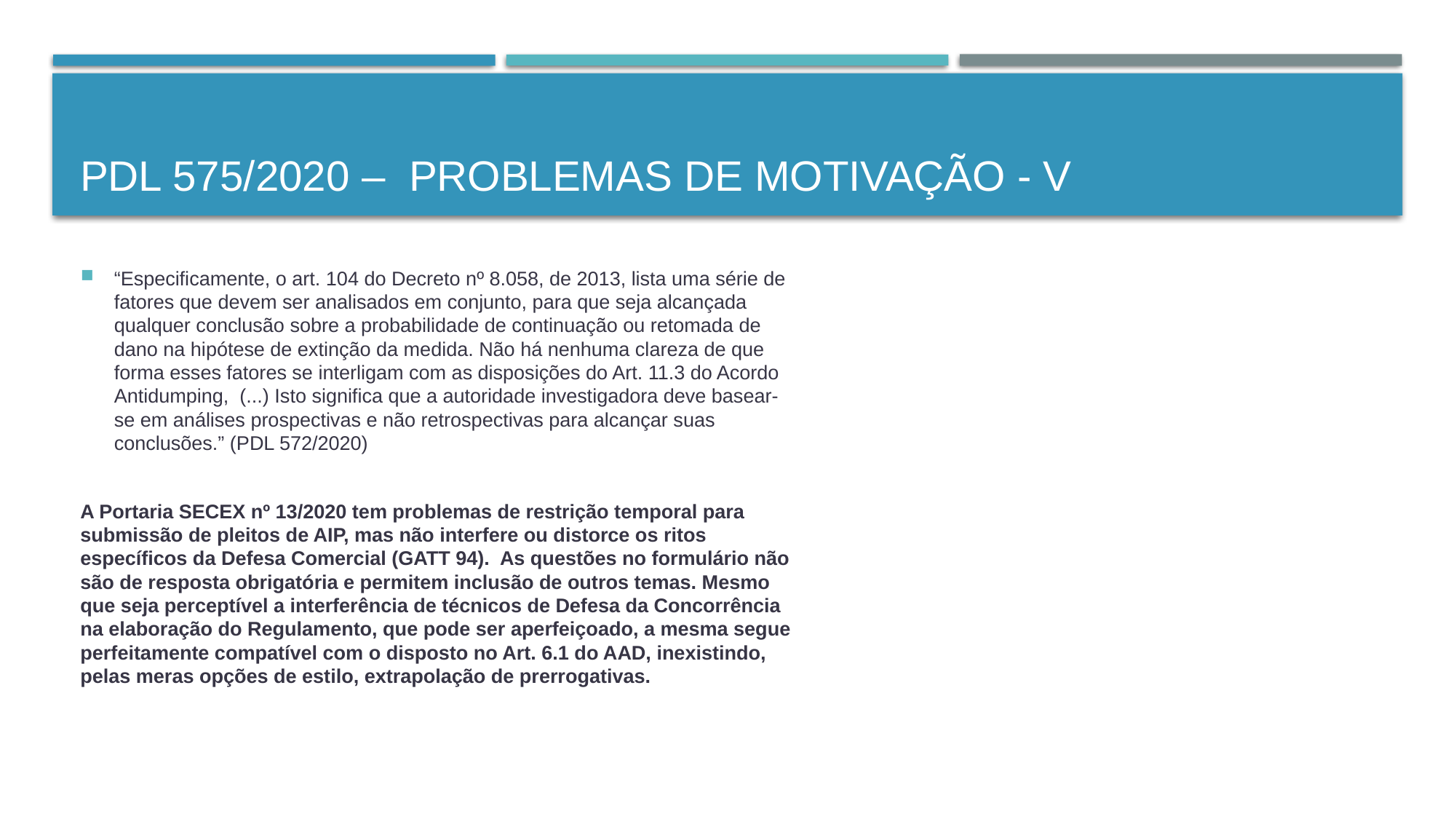

# PDL 575/2020 –  Problemas de Motivação - V
“Especificamente, o art. 104 do Decreto nº 8.058, de 2013, lista uma série de fatores que devem ser analisados em conjunto, para que seja alcançada qualquer conclusão sobre a probabilidade de continuação ou retomada de dano na hipótese de extinção da medida. Não há nenhuma clareza de que forma esses fatores se interligam com as disposições do Art. 11.3 do Acordo Antidumping,  (...) Isto significa que a autoridade investigadora deve basear-se em análises prospectivas e não retrospectivas para alcançar suas conclusões.” (PDL 572/2020)

A Portaria SECEX nº 13/2020 tem problemas de restrição temporal para submissão de pleitos de AIP, mas não interfere ou distorce os ritos específicos da Defesa Comercial (GATT 94).  As questões no formulário não são de resposta obrigatória e permitem inclusão de outros temas. Mesmo que seja perceptível a interferência de técnicos de Defesa da Concorrência na elaboração do Regulamento, que pode ser aperfeiçoado, a mesma segue perfeitamente compatível com o disposto no Art. 6.1 do AAD, inexistindo, pelas meras opções de estilo, extrapolação de prerrogativas.